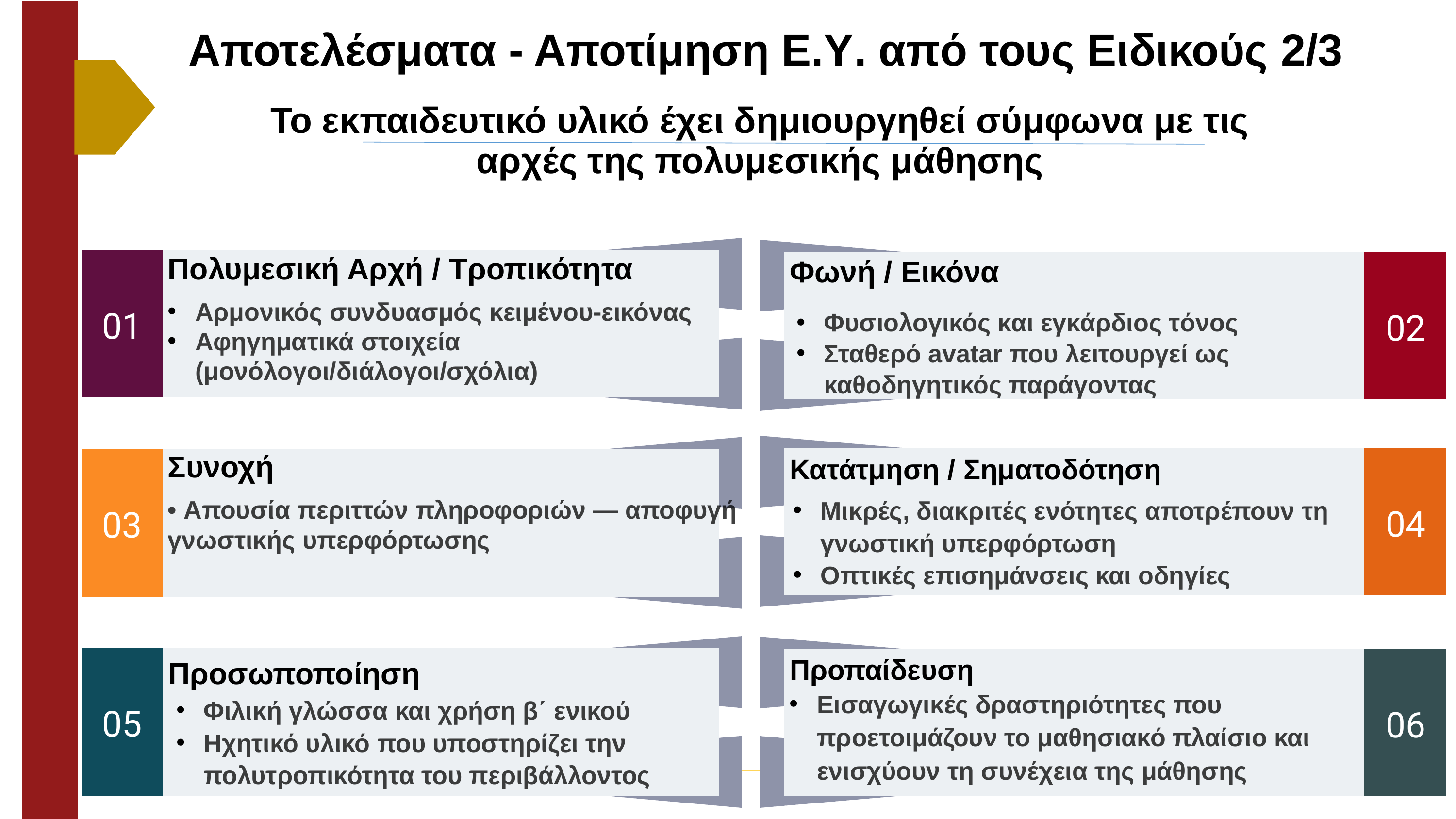

Αποτελέσματα - Αποτίμηση Ε.Υ. από τους Ειδικούς 2/3

Το εκπαιδευτικό υλικό έχει δημιουργηθεί σύμφωνα με τις αρχές της πολυμεσικής μάθησης

Πολυμεσική Αρχή / Τροπικότητα

Φωνή / Εικόνα

Prospect Identification
Prospect Qualification
01
Αρμονικός συνδυασμός κειμένου-εικόνας
Αφηγηματικά στοιχεία (μονόλογοι/διάλογοι/σχόλια)
02
Φυσιολογικός και εγκάρδιος τόνος
Σταθερό avatar που λειτουργεί ως καθοδηγητικός παράγοντας

Κατάτμηση / Σηματοδότηση
Συνοχή

Μικρές, διακριτές ενότητες αποτρέπουν τη γνωστική υπερφόρτωση
Οπτικές επισημάνσεις και οδηγίες
• Απουσία περιττών πληροφοριών — αποφυγή γνωστικής υπερφόρτωσης
04
03

Προπαίδευση

Προσωποποίηση
Εισαγωγικές δραστηριότητες που προετοιμάζουν το μαθησιακό πλαίσιο και ενισχύουν τη συνέχεια της μάθησης
Φιλική γλώσσα και χρήση β΄ ενικού
Ηχητικό υλικό που υποστηρίζει την πολυτροπικότητα του περιβάλλοντος
05
06